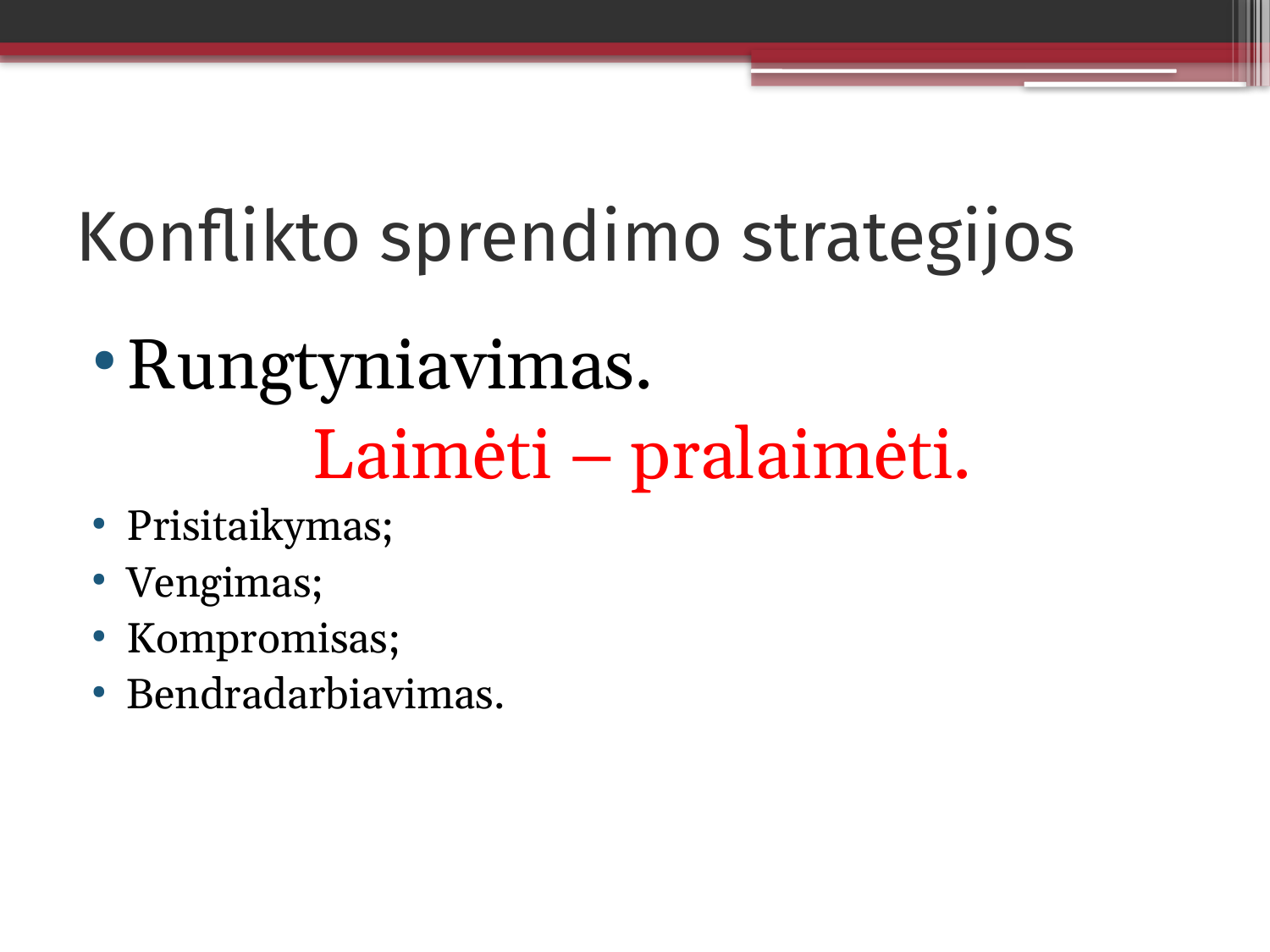

# Konflikto sprendimo strategijos
Rungtyniavimas.
Laimėti – pralaimėti.
Prisitaikymas;
Vengimas;
Kompromisas;
Bendradarbiavimas.